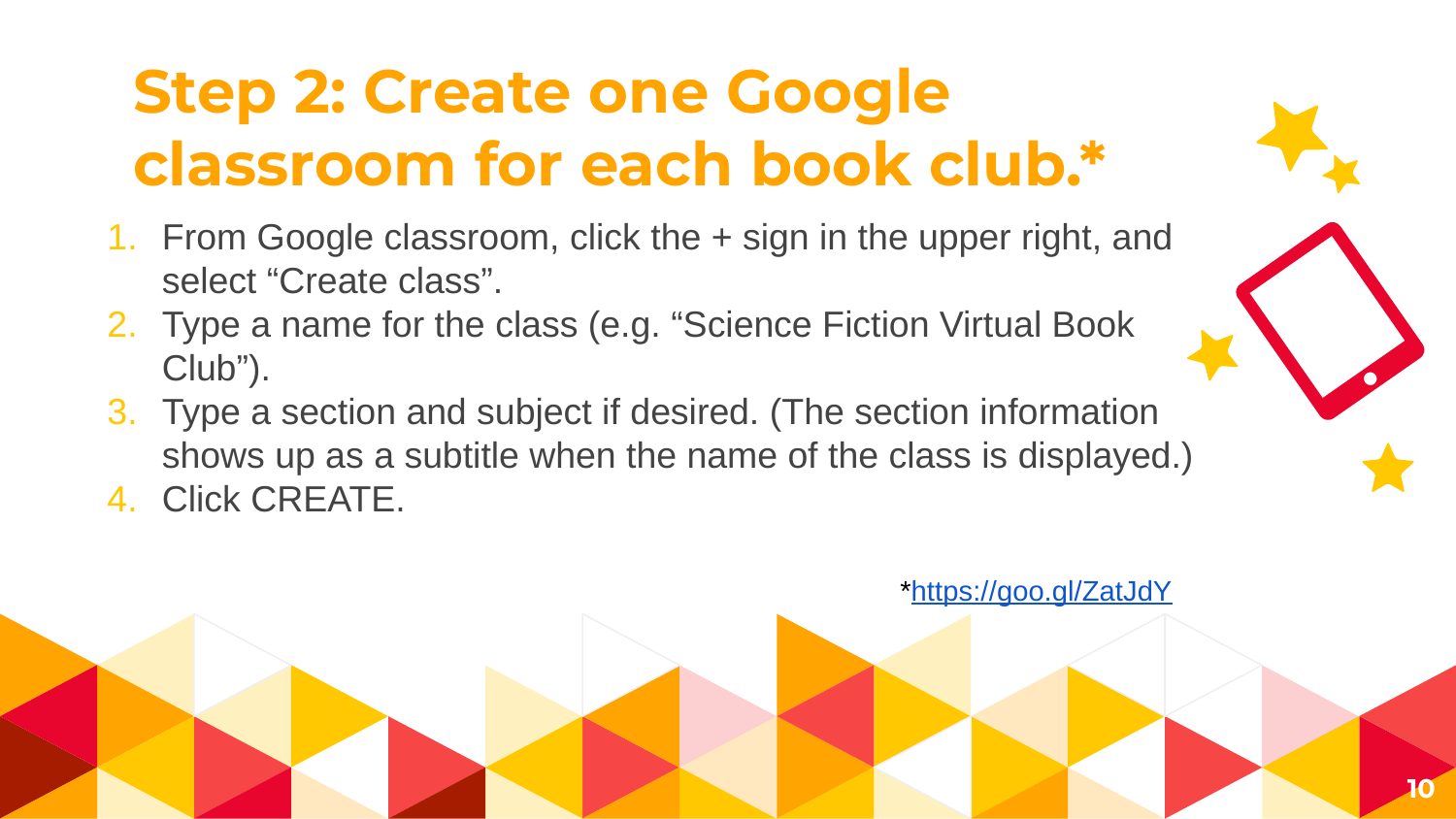

Step 2: Create one Google classroom for each book club.*

From Google classroom, click the + sign in the upper right, and select “Create class”.
Type a name for the class (e.g. “Science Fiction Virtual Book Club”).
Type a section and subject if desired. (The section information shows up as a subtitle when the name of the class is displayed.)
Click CREATE.

*https://goo.gl/ZatJdY
10